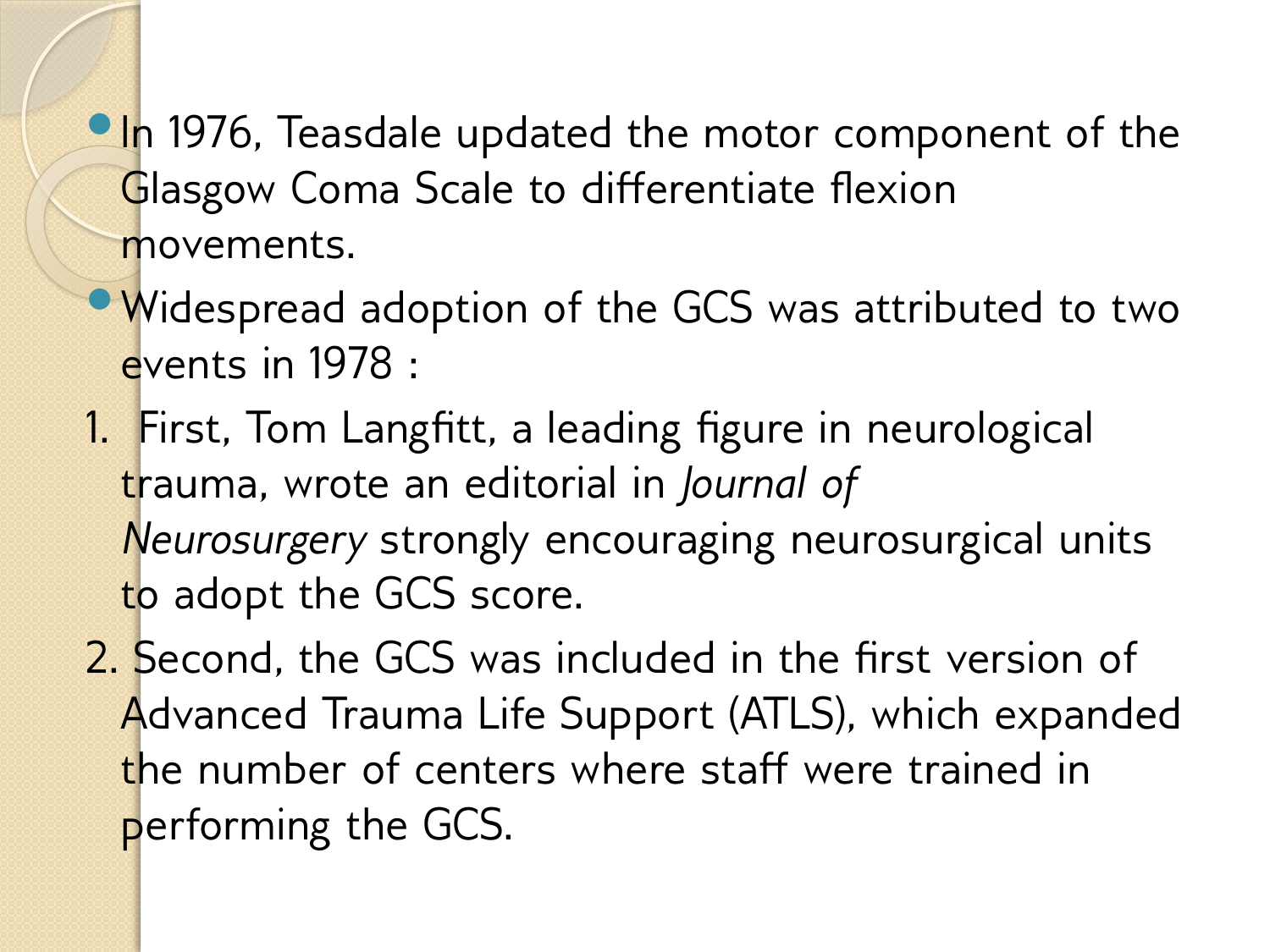

In 1976, Teasdale updated the motor component of the Glasgow Coma Scale to differentiate flexion movements.
Widespread adoption of the GCS was attributed to two events in 1978 :
1.  First, Tom Langfitt, a leading figure in neurological trauma, wrote an editorial in Journal of Neurosurgery strongly encouraging neurosurgical units to adopt the GCS score.
2. Second, the GCS was included in the first version of Advanced Trauma Life Support (ATLS), which expanded the number of centers where staff were trained in performing the GCS.